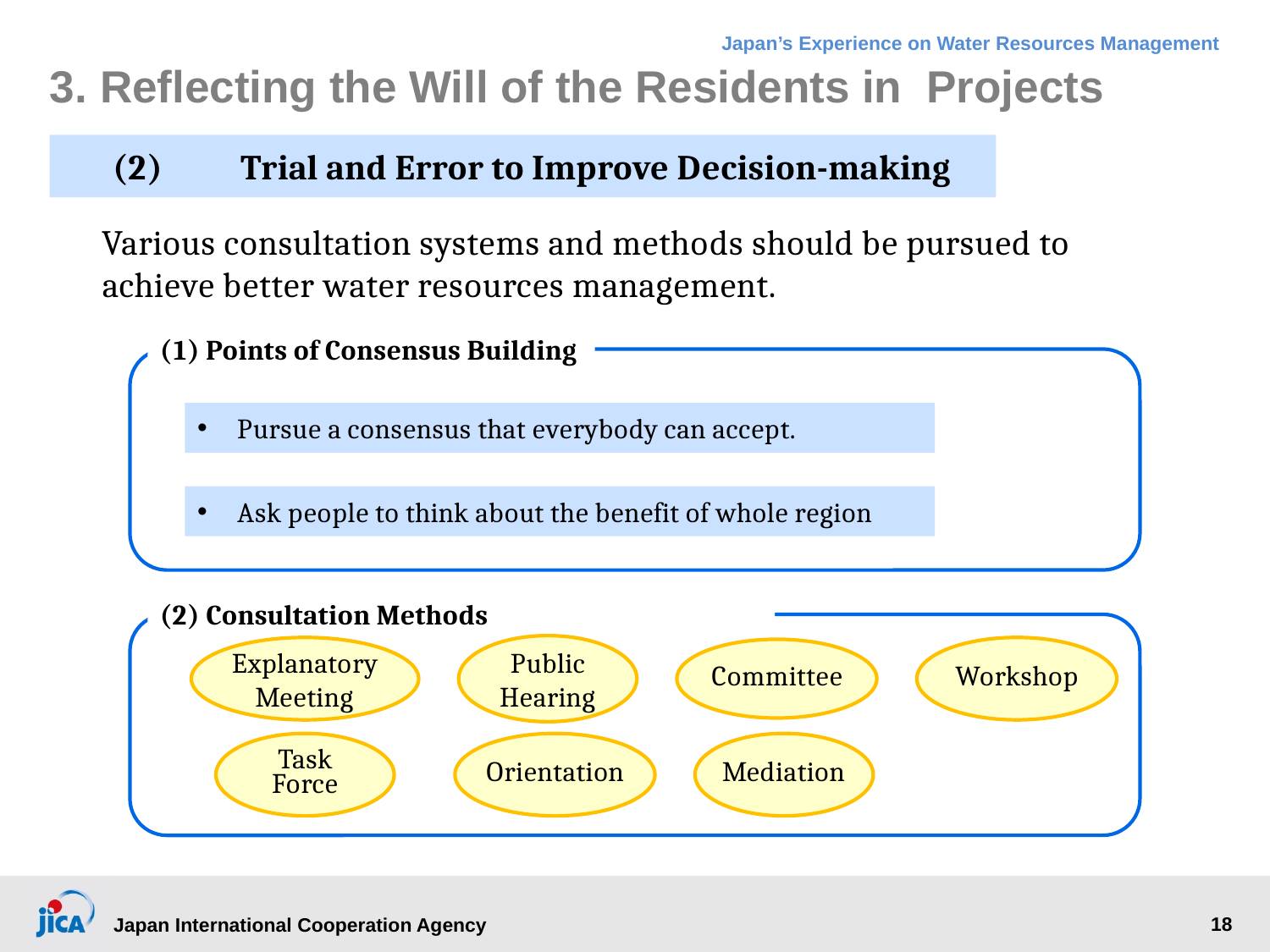

# 3. Reflecting the Will of the Residents in  Projects
(2)	Trial and Error to Improve Decision-making
Various consultation systems and methods should be pursued to achieve better water resources management.
(1) Points of Consensus Building

Pursue a consensus that everybody can accept.
Ask people to think about the benefit of whole region
(2) Consultation Methods

Public Hearing
Explanatory Meeting
Workshop
Committee
Task Force
Orientation
Mediation